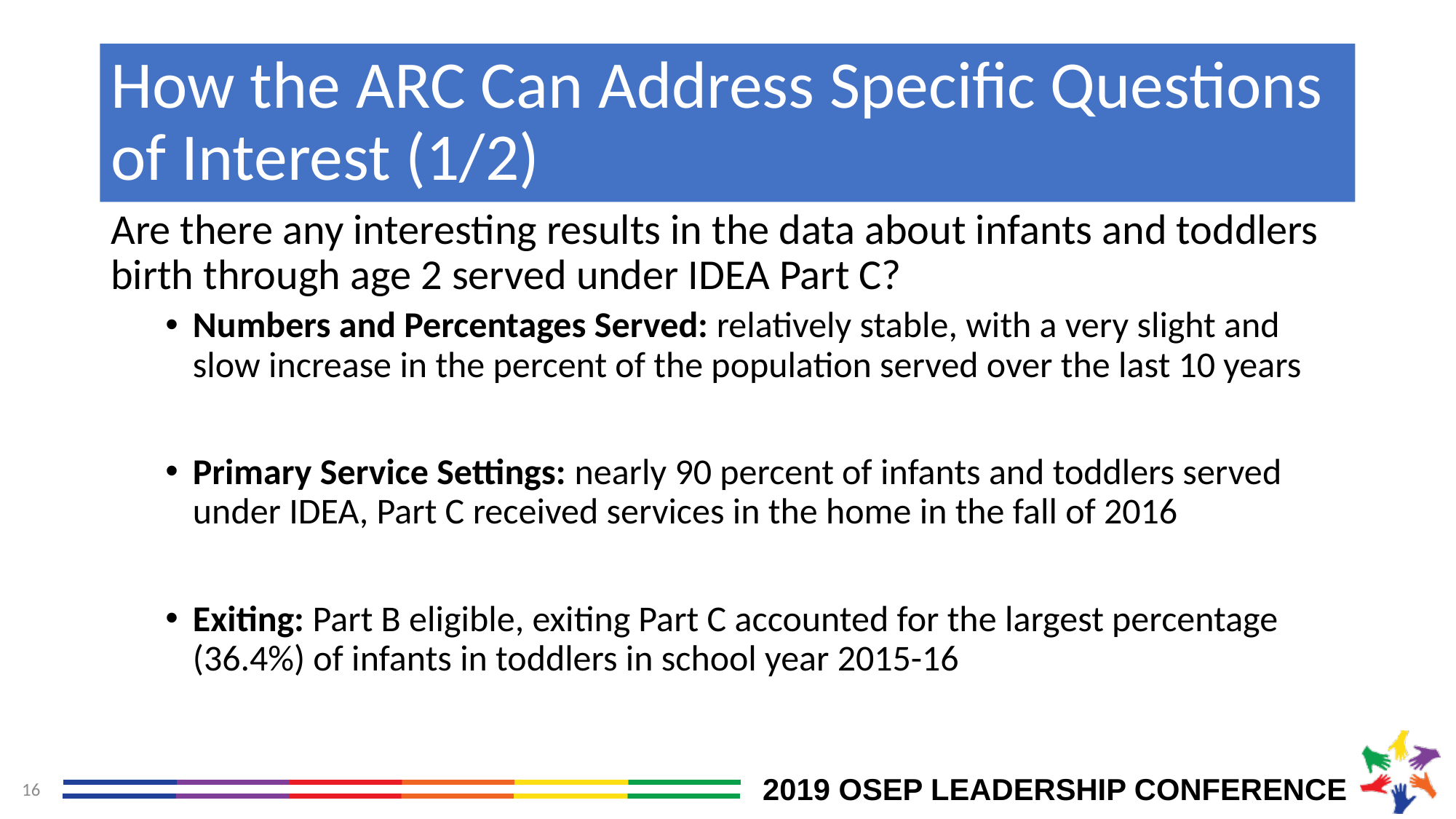

# How the ARC Can Address Specific Questions of Interest (1/2)
Are there any interesting results in the data about infants and toddlers birth through age 2 served under IDEA Part C?
Numbers and Percentages Served: relatively stable, with a very slight and slow increase in the percent of the population served over the last 10 years

Primary Service Settings: nearly 90 percent of infants and toddlers served under IDEA, Part C received services in the home in the fall of 2016

Exiting: Part B eligible, exiting Part C accounted for the largest percentage (36.4%) of infants in toddlers in school year 2015-16

16